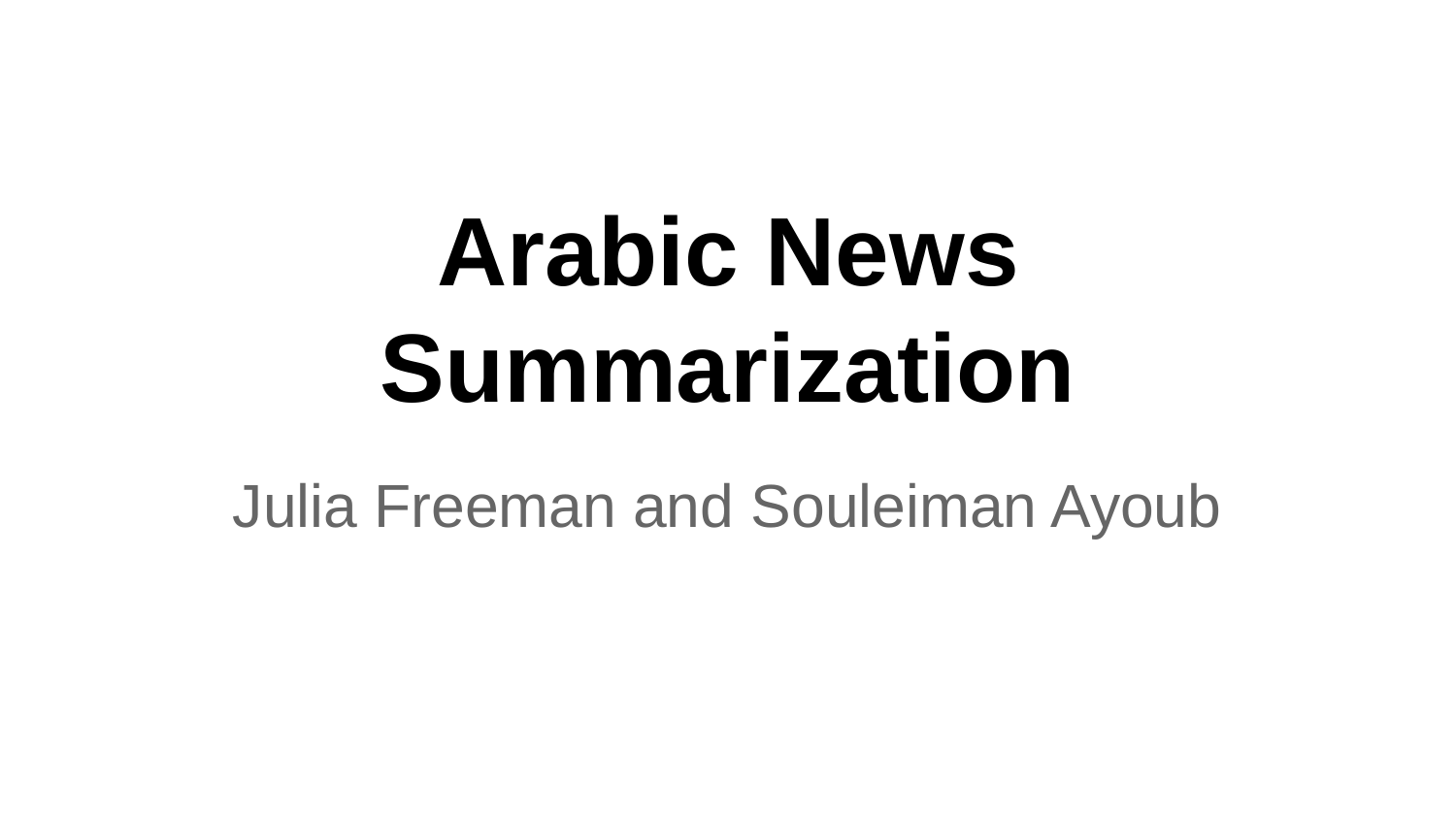

# Arabic News Summarization
Julia Freeman and Souleiman Ayoub